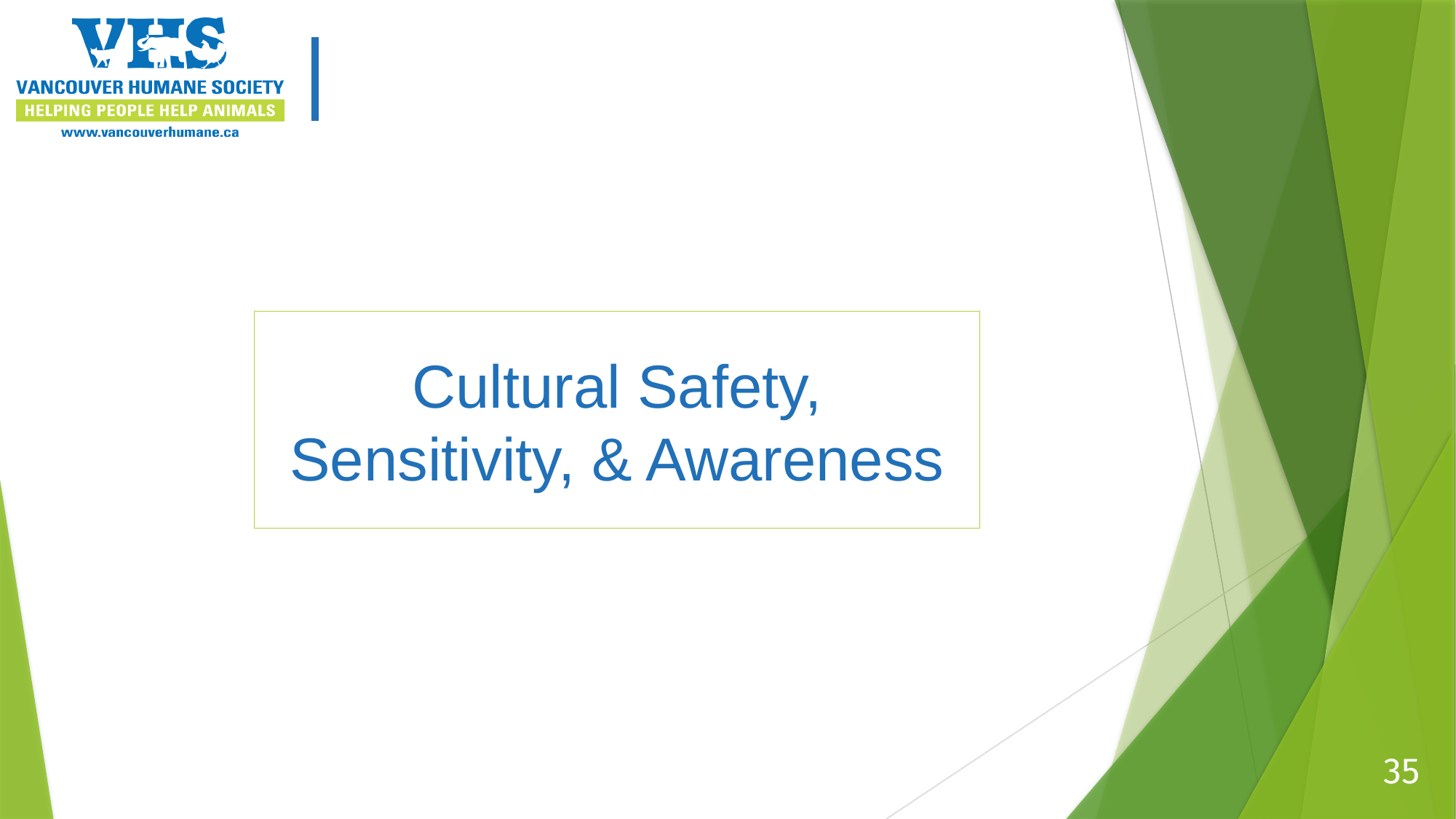

# Cultural Safety, Sensitivity, & Awareness
35